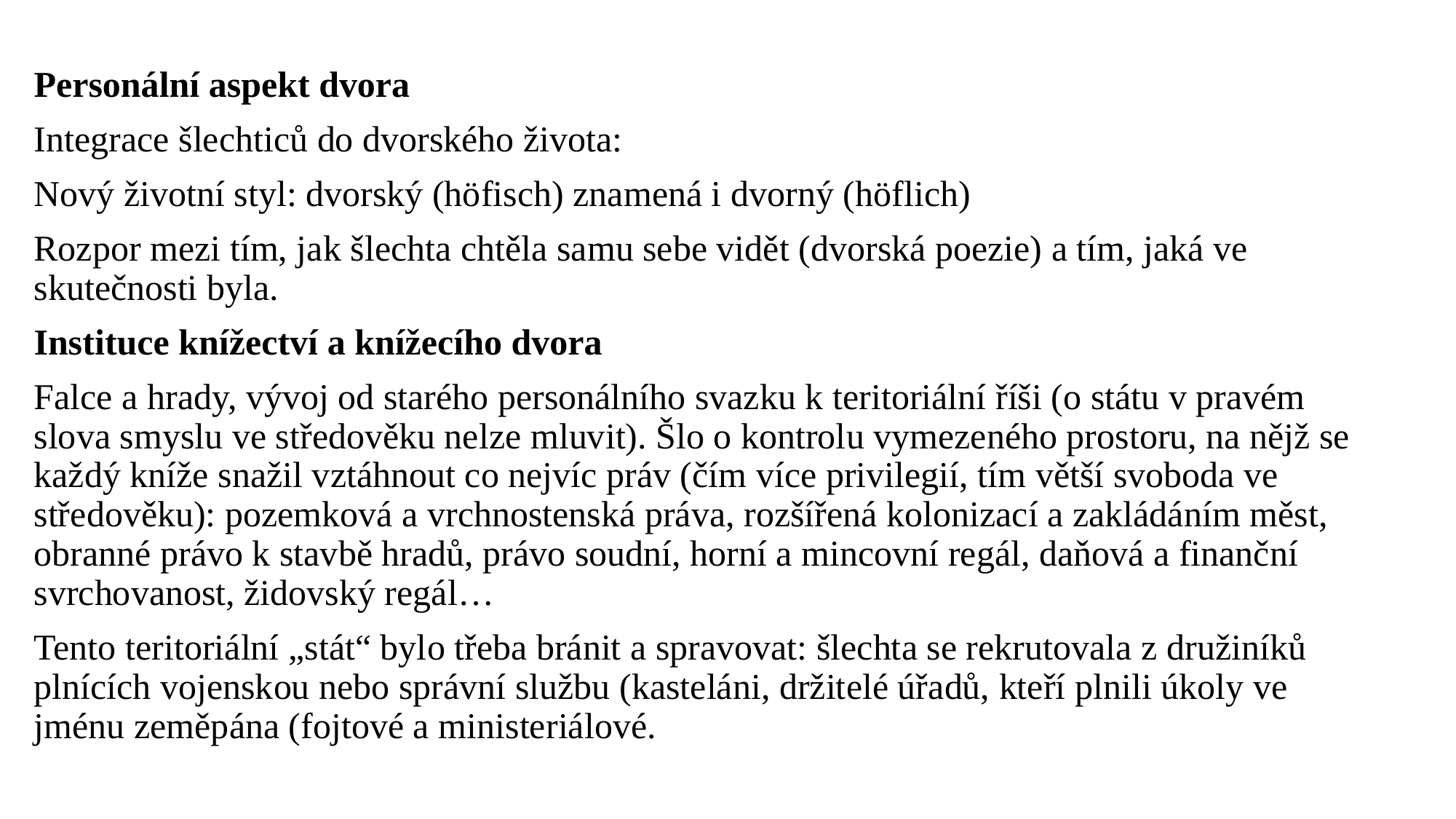

#
Personální aspekt dvora
Integrace šlechticů do dvorského života:
Nový životní styl: dvorský (höfisch) znamená i dvorný (höflich)
Rozpor mezi tím, jak šlechta chtěla samu sebe vidět (dvorská poezie) a tím, jaká ve skutečnosti byla.
Instituce knížectví a knížecího dvora
Falce a hrady, vývoj od starého personálního svazku k teritoriální říši (o státu v pravém slova smyslu ve středověku nelze mluvit). Šlo o kontrolu vymezeného prostoru, na nějž se každý kníže snažil vztáhnout co nejvíc práv (čím více privilegií, tím větší svoboda ve středověku): pozemková a vrchnostenská práva, rozšířená kolonizací a zakládáním měst, obranné právo k stavbě hradů, právo soudní, horní a mincovní regál, daňová a finanční svrchovanost, židovský regál…
Tento teritoriální „stát“ bylo třeba bránit a spravovat: šlechta se rekrutovala z družiníků plnících vojenskou nebo správní službu (kasteláni, držitelé úřadů, kteří plnili úkoly ve jménu zeměpána (fojtové a ministeriálové.